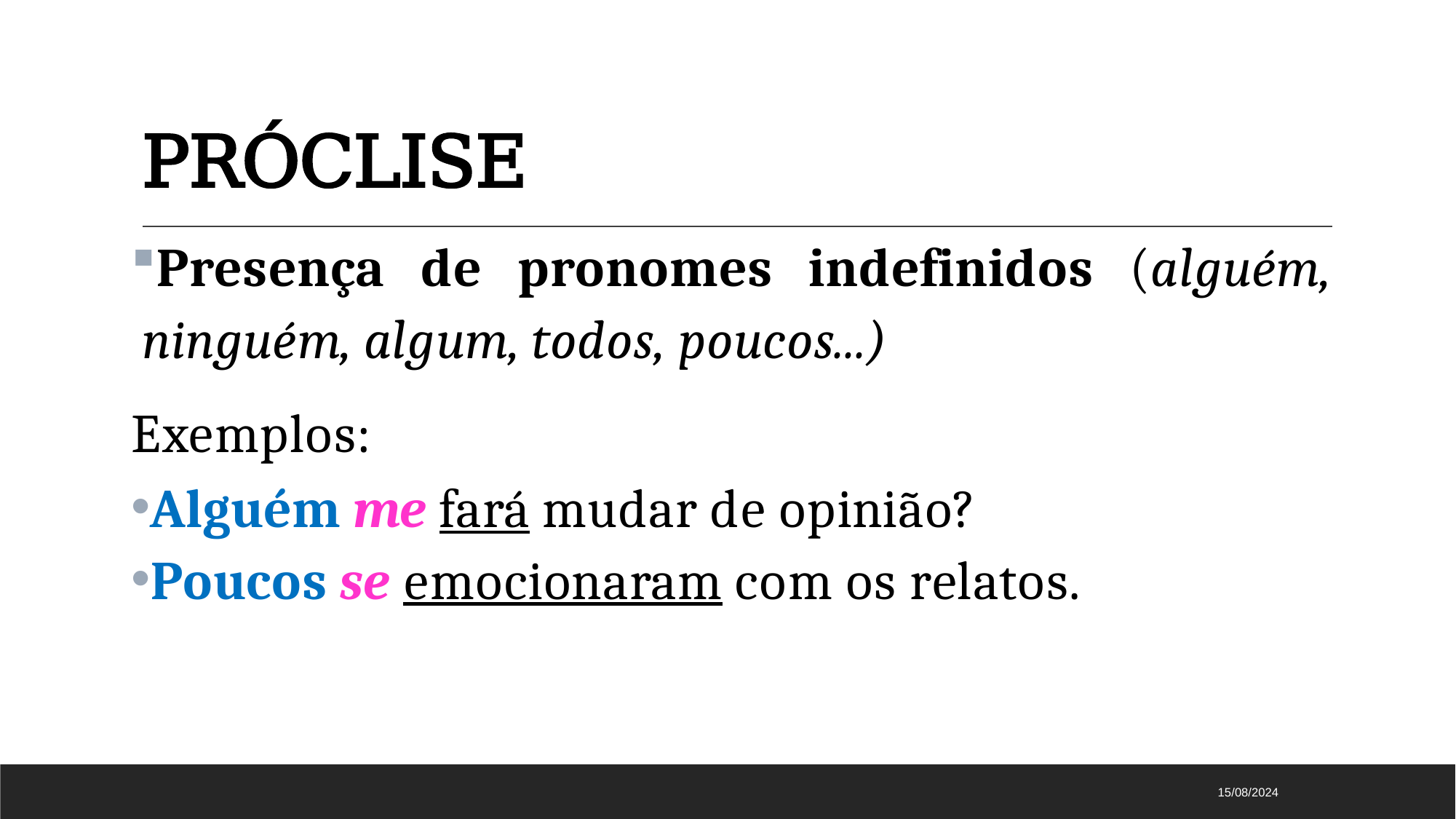

# PRÓCLISE
Presença de pronomes indefinidos (alguém, ninguém, algum, todos, poucos...)
Exemplos:
Alguém me fará mudar de opinião?
Poucos se emocionaram com os relatos.

15/08/2024